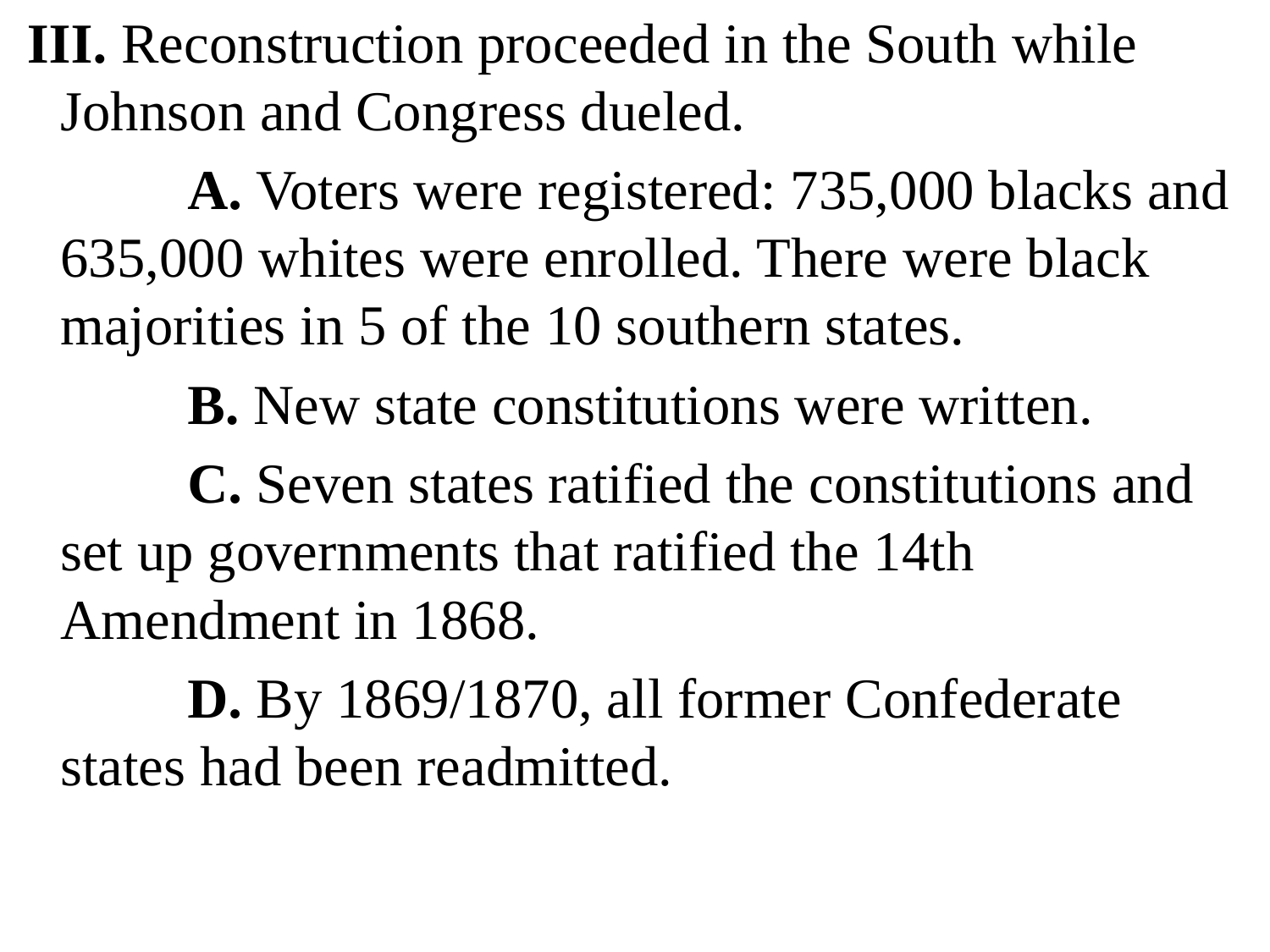

III. Reconstruction proceeded in the South while Johnson and Congress dueled.
		A. Voters were registered: 735,000 blacks and 635,000 whites were enrolled. There were black majorities in 5 of the 10 southern states.
		B. New state constitutions were written.
		C. Seven states ratified the constitutions and set up governments that ratified the 14th Amendment in 1868.
		D. By 1869/1870, all former Confederate states had been readmitted.